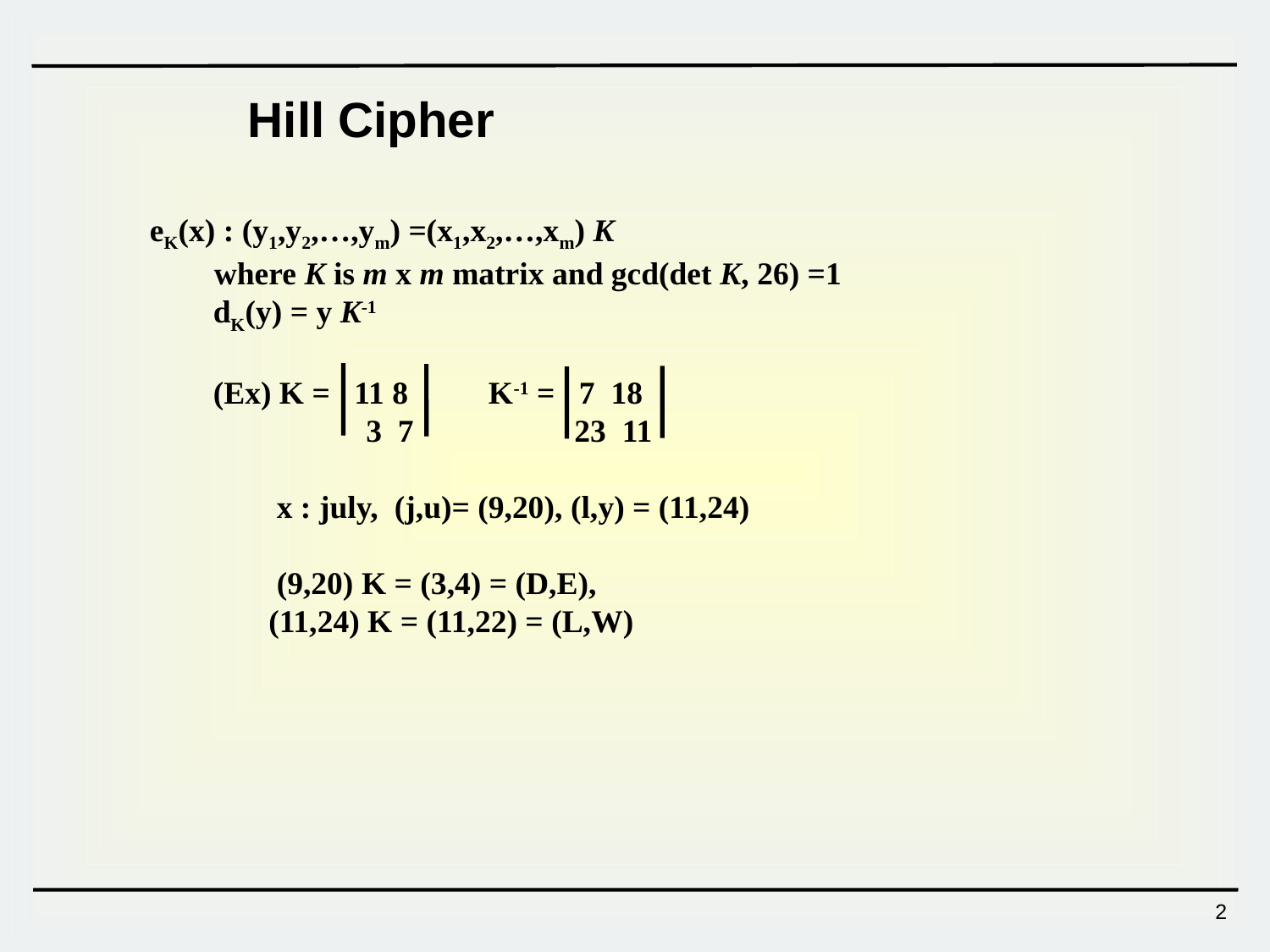

Hill Cipher
 eK(x) : (y1,y2,…,ym) =(x1,x2,…,xm) K
         where K is m x m matrix and gcd(det K, 26) =1
 dK(y) = y K-1

 (Ex) K =   11 8          K-1 =   7  18
                    3  7                    23  11

 x : july,  (j,u)= (9,20), (l,y) = (11,24)

 (9,20) K = (3,4) = (D,E),
(11,24) K = (11,22) = (L,W)

2